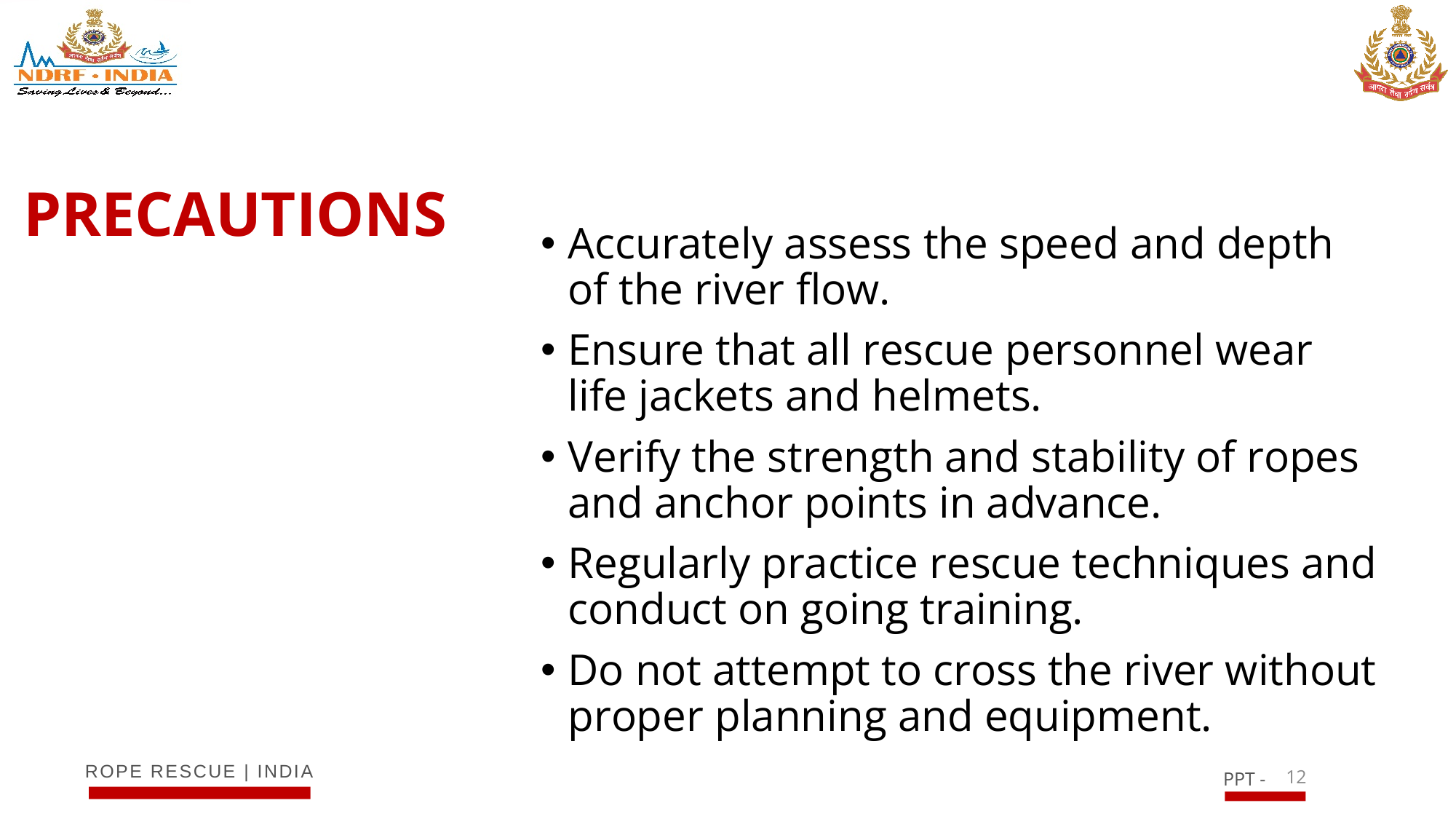

# PRECAUTIONS
Accurately assess the speed and depth of the river flow.
Ensure that all rescue personnel wear life jackets and helmets.
Verify the strength and stability of ropes and anchor points in advance.
Regularly practice rescue techniques and conduct on going training.
Do not attempt to cross the river without proper planning and equipment.

12